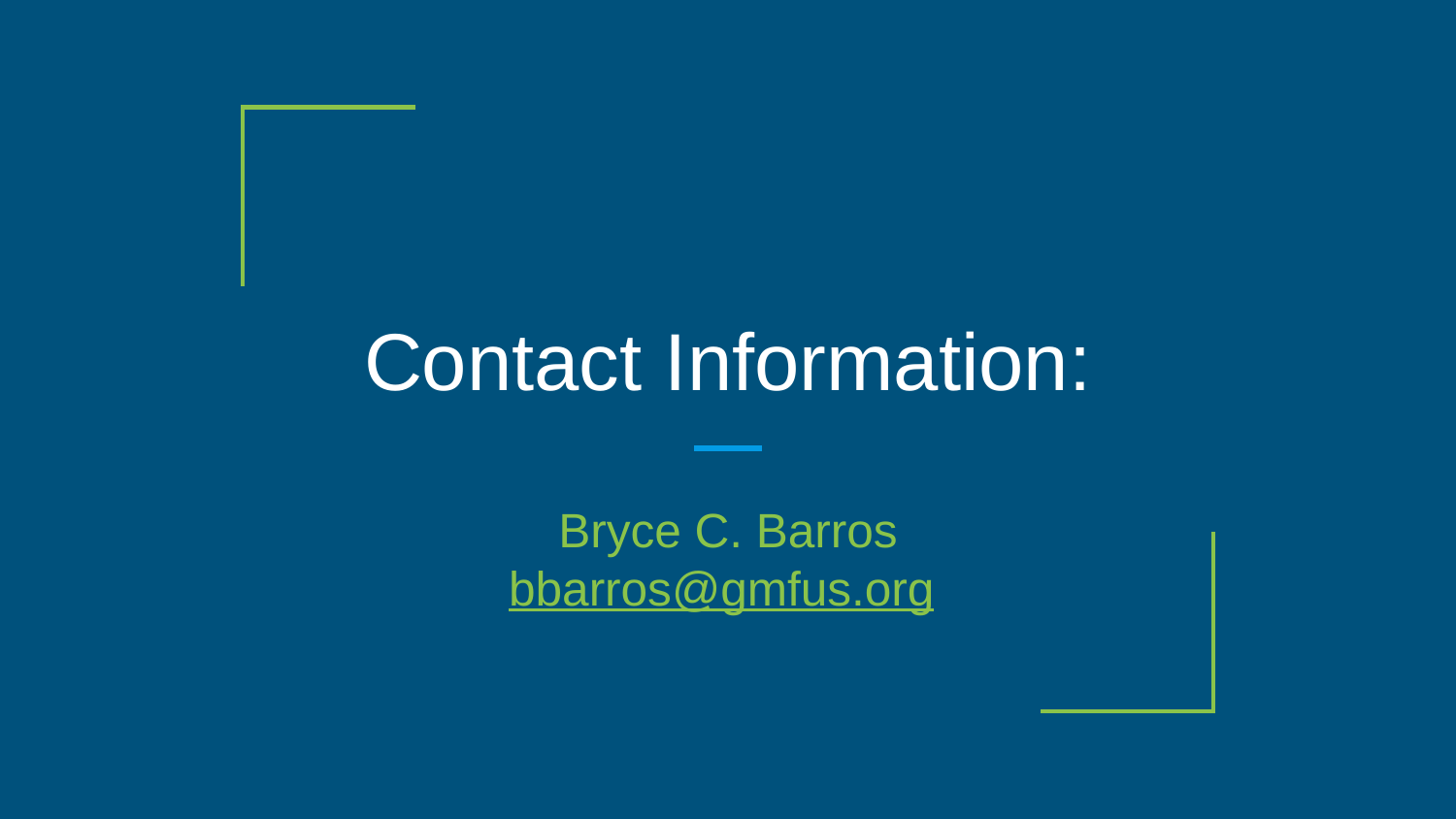

# Contact Information:
Bryce C. Barros
bbarros@gmfus.org